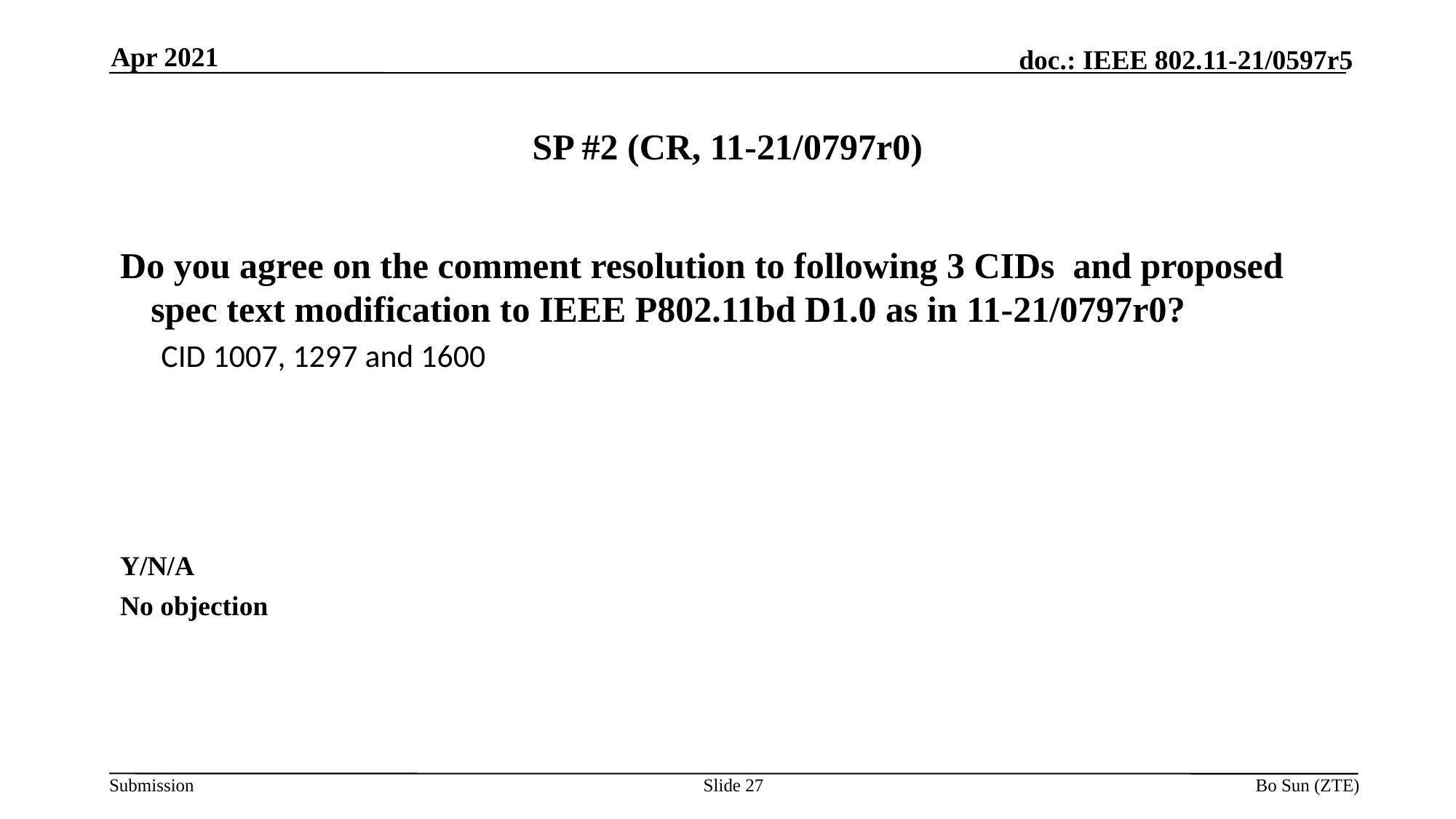

Apr 2021
# SP #2 (CR, 11-21/0797r0)
Do you agree on the comment resolution to following 3 CIDs  and proposed spec text modification to IEEE P802.11bd D1.0 as in 11-21/0797r0?
CID 1007, 1297 and 1600

Y/N/A
No objection

Slide 27
Bo Sun (ZTE)